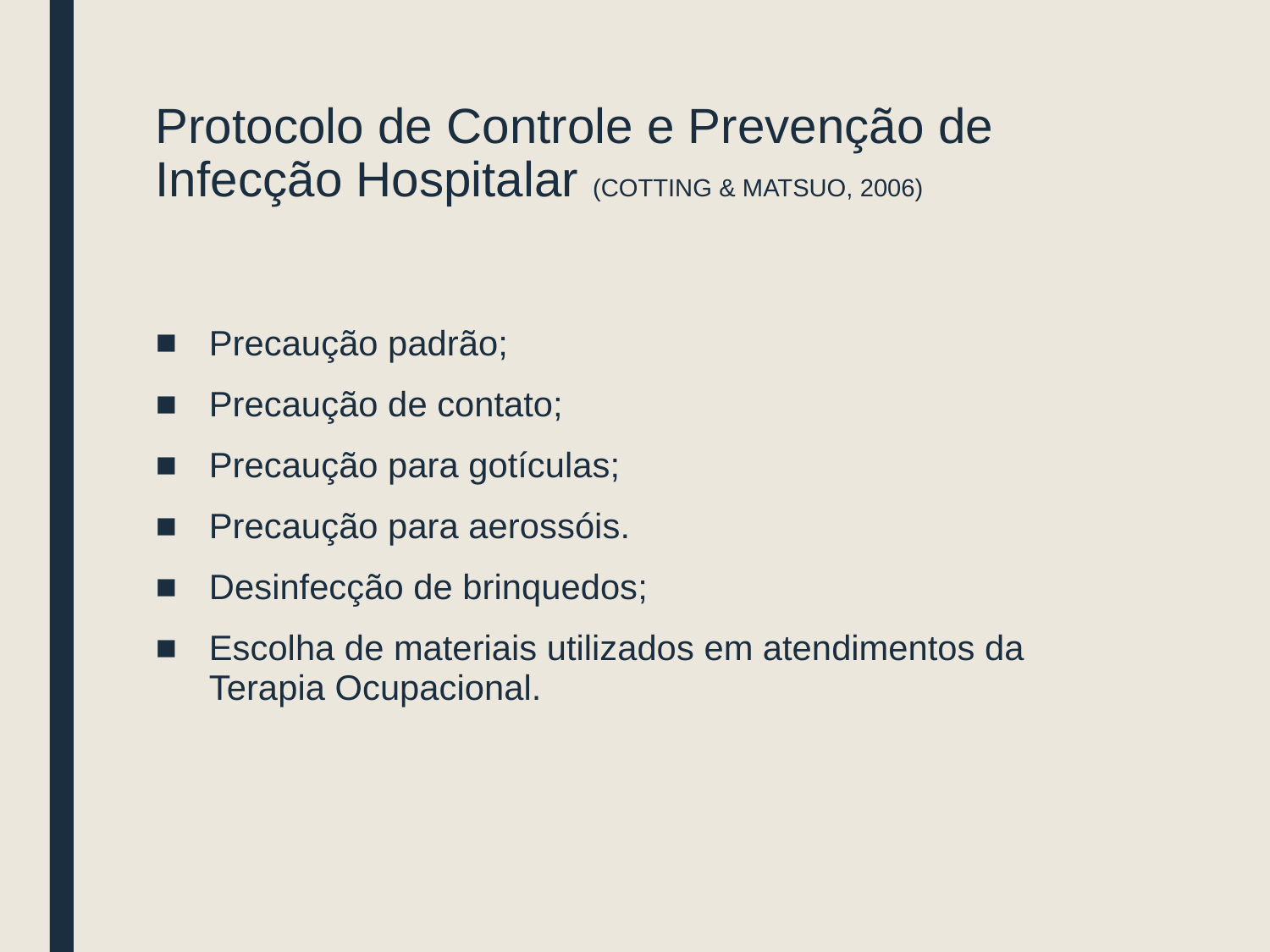

# Protocolo de Controle e Prevenção de Infecção Hospitalar (COTTING & MATSUO, 2006)
Precaução padrão;
Precaução de contato;
Precaução para gotículas;
Precaução para aerossóis.
Desinfecção de brinquedos;
Escolha de materiais utilizados em atendimentos da Terapia Ocupacional.